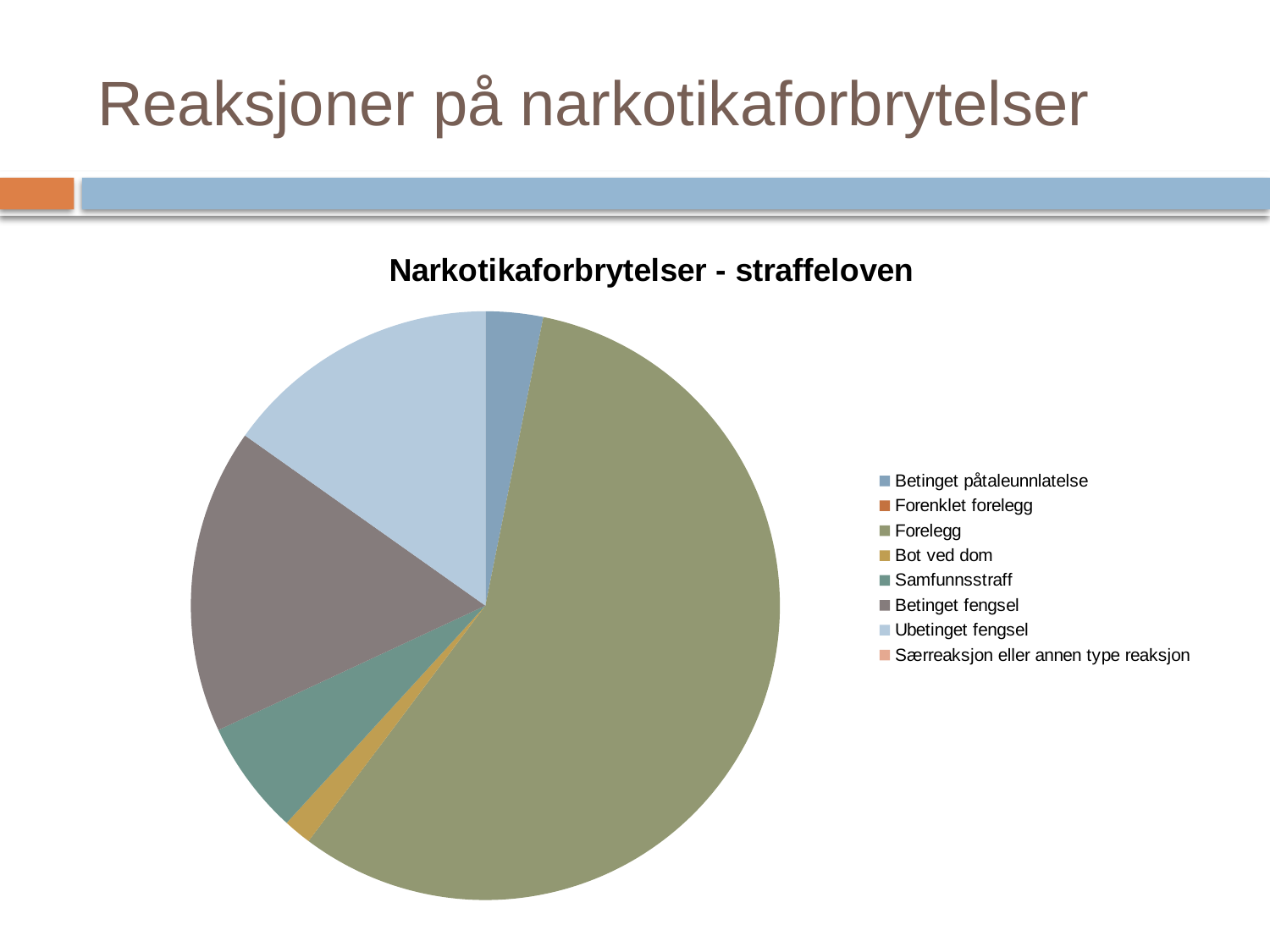

# Reaksjoner på narkotikaforbrytelser

### Chart:

| Category |  |
|---|---|
| Betinget påtaleunnlatelse | 252.0 |
| Forenklet forelegg | 0.0 |
| Forelegg | 4563.0 |
| Bot ved dom | 123.0 |
| Samfunnsstraff | 501.0 |
| Betinget fengsel | 1339.0 |
| Ubetinget fengsel | 1214.0 |
| Særreaksjon eller annen type reaksjon | 0.0 |